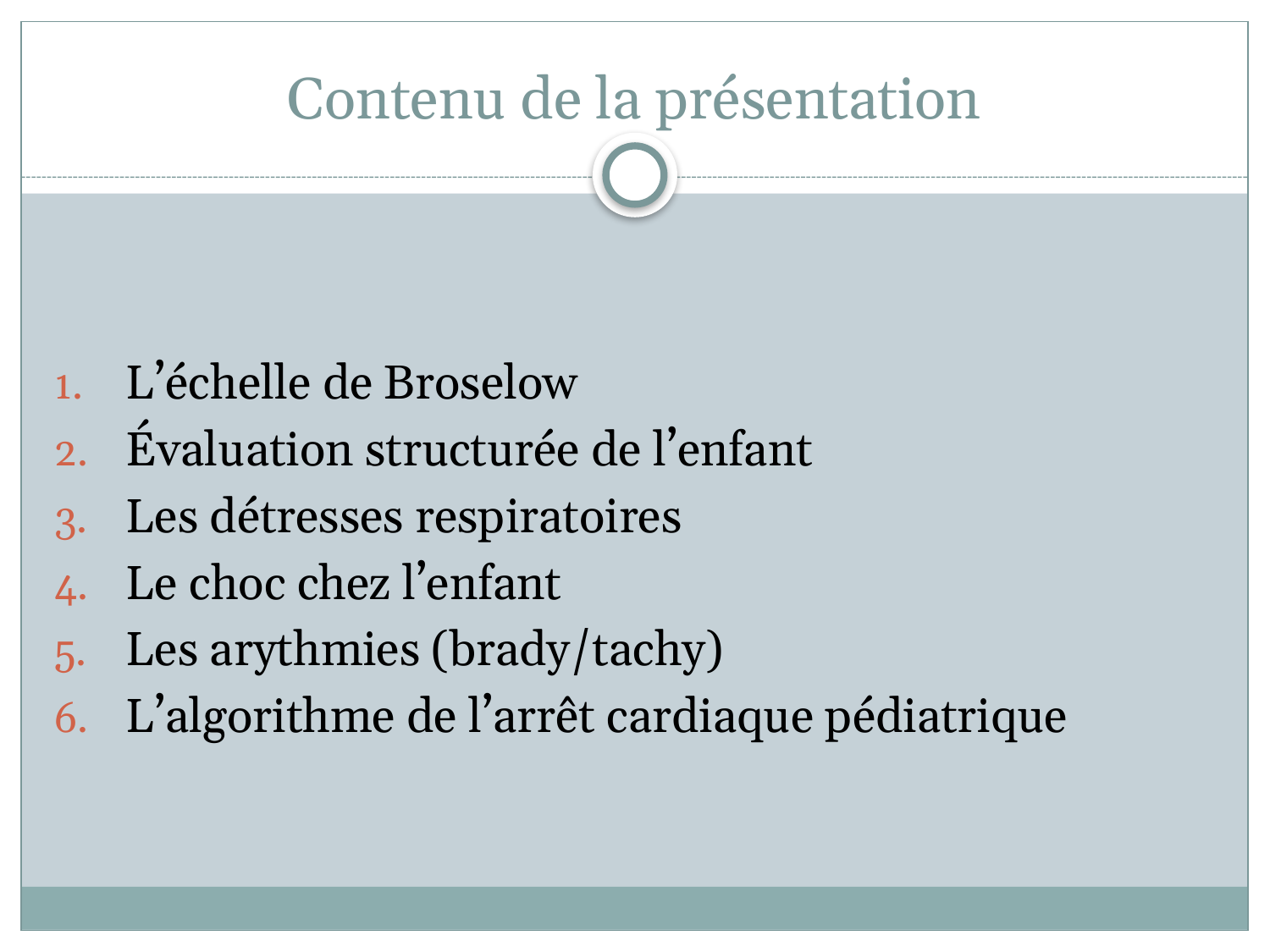

# Contenu de la présentation

L’échelle de Broselow
Évaluation structurée de l’enfant
Les détresses respiratoires
Le choc chez l’enfant
Les arythmies (brady/tachy)
L’algorithme de l’arrêt cardiaque pédiatrique